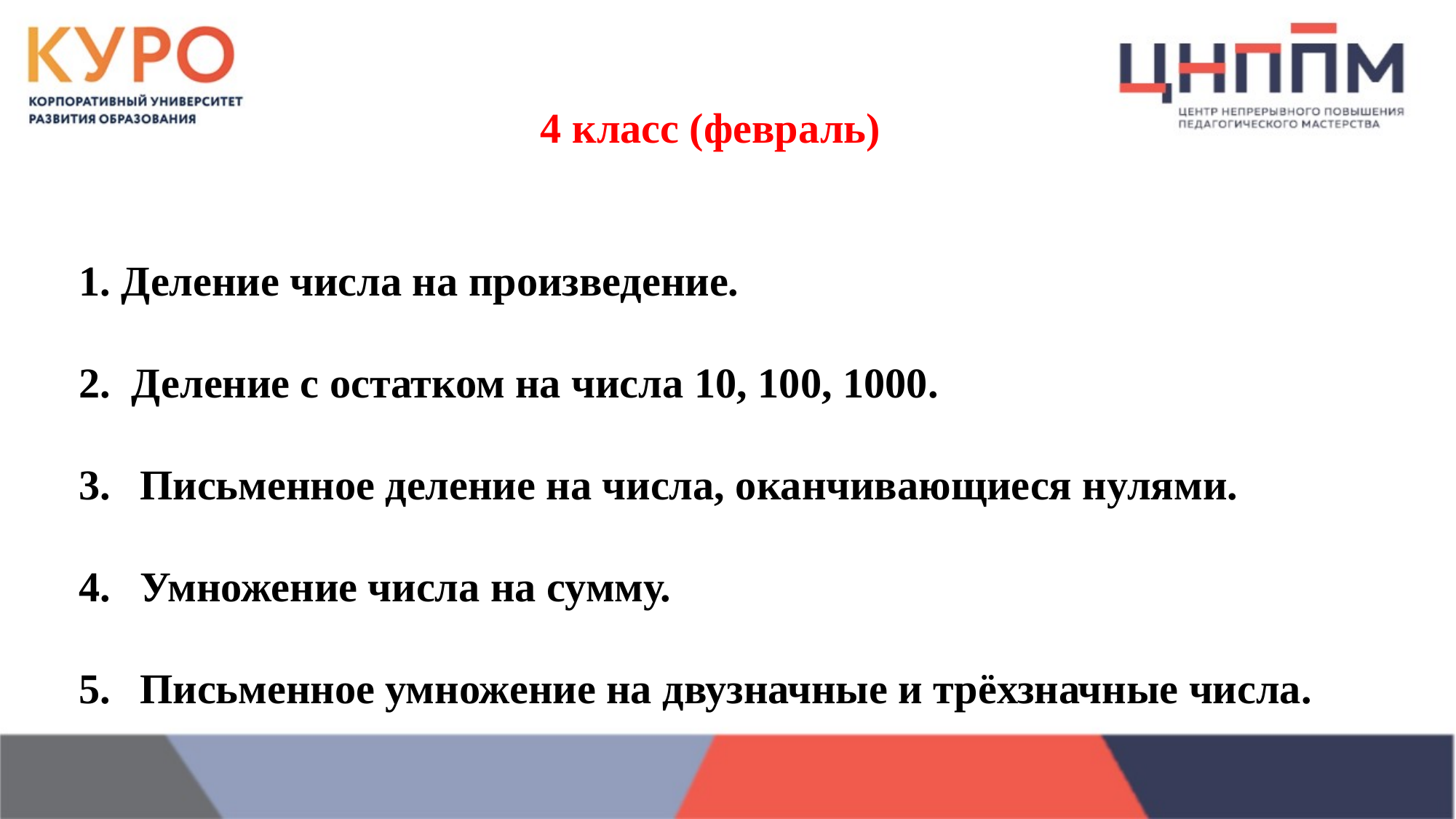

4 класс (февраль)

1. Деление числа на произведение.

2.  Деление с остатком на числа 10, 100, 1000.

Письменное деление на числа, оканчивающиеся нулями.

Умножение числа на сумму.

Письменное умножение на двузначные и трёхзначные числа.